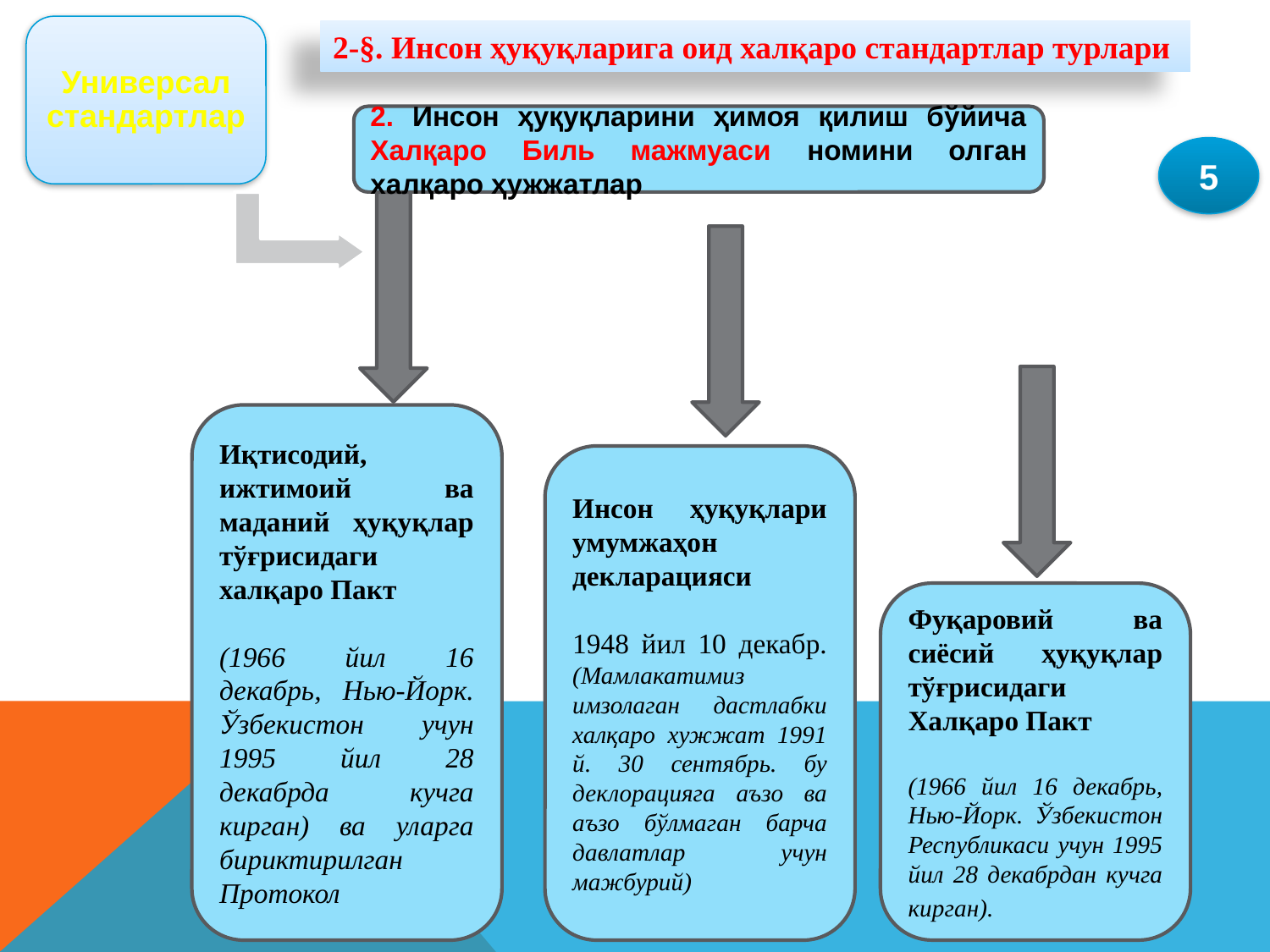

Универсал стандартлар
2-§. Инсон ҳуқуқларига оид халқаро стандартлар турлари

2. Инсон ҳуқуқларини ҳимоя қилиш бўйича Халқаро Биль мажмуаси номини олган халқаро ҳужжатлар

5

Иқтисодий, ижтимоий ва маданий ҳуқуқлар тўғрисидаги халқаро Пакт

(1966 йил 16 декабрь, Нью-Йорк. Ўзбекистон учун 1995 йил 28 декабрда кучга кирган) ва уларга бириктирилган Протокол

Инсон ҳуқуқлари умумжаҳон декларацияси

1948 йил 10 декабр. (Мамлакатимиз имзолаган дастлабки халқаро хужжат 1991 й. 30 сентябрь. бу деклорацияга аъзо ва аъзо бўлмаган барча давлатлар учун мажбурий)
Фуқаровий ва сиёсий ҳуқуқлар тўғрисидаги Халқаро Пакт

(1966 йил 16 декабрь, Нью-Йорк. Ўзбекистон Республикаси учун 1995 йил 28 декабрдан кучга кирган).